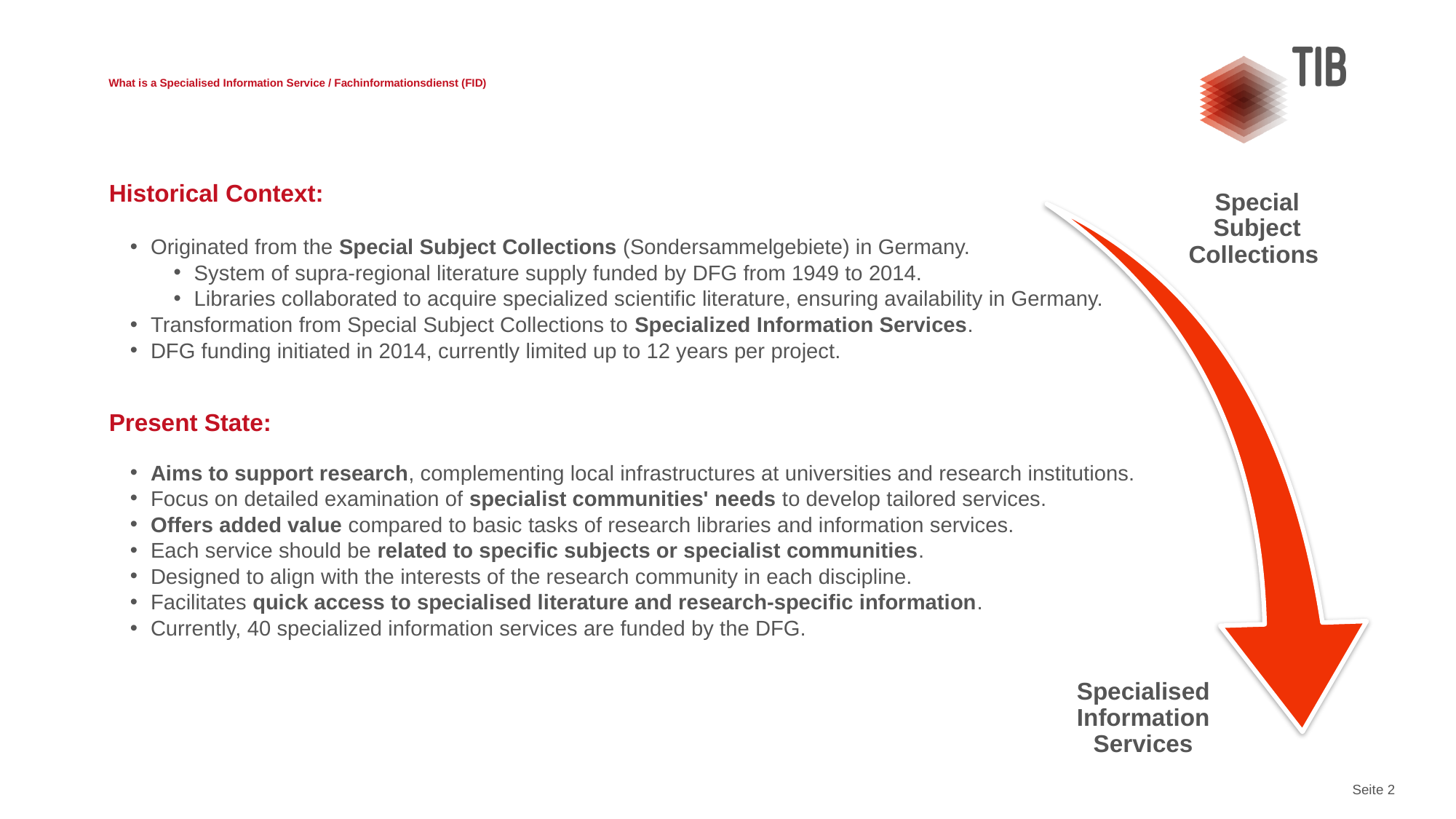

# What is a Specialised Information Service / Fachinformationsdienst (FID)
Historical Context:

Originated from the Special Subject Collections (Sondersammelgebiete) in Germany.
System of supra-regional literature supply funded by DFG from 1949 to 2014.
Libraries collaborated to acquire specialized scientific literature, ensuring availability in Germany.
Transformation from Special Subject Collections to Specialized Information Services.
DFG funding initiated in 2014, currently limited up to 12 years per project.

Present State:

Aims to support research, complementing local infrastructures at universities and research institutions.
Focus on detailed examination of specialist communities' needs to develop tailored services.
Offers added value compared to basic tasks of research libraries and information services.
Each service should be related to specific subjects or specialist communities.
Designed to align with the interests of the research community in each discipline.
Facilitates quick access to specialised literature and research-specific information.
Currently, 40 specialized information services are funded by the DFG.
Special Subject Collections
Specialised Information Services